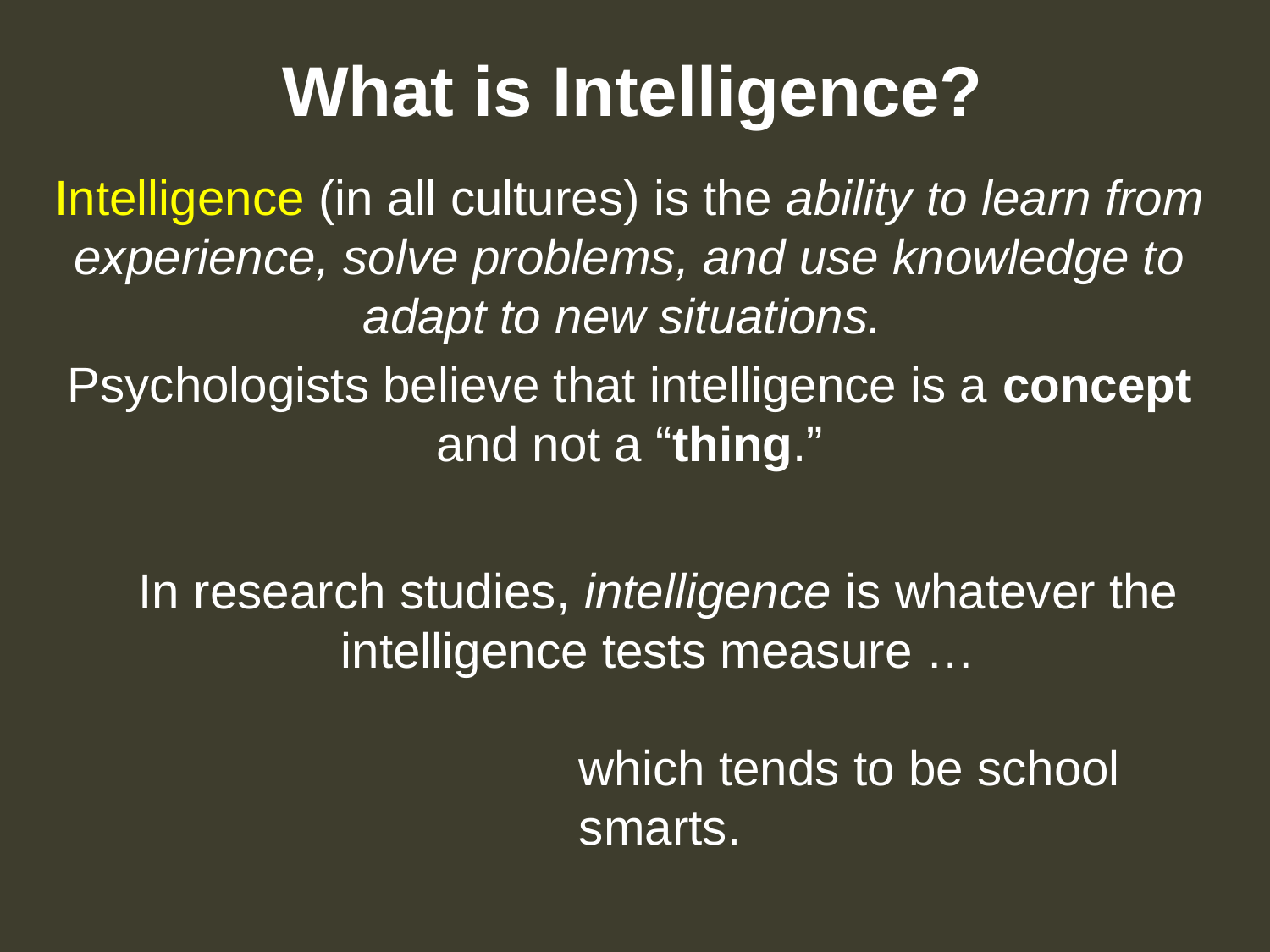

# What is Intelligence?
Intelligence (in all cultures) is the ability to learn from experience, solve problems, and use knowledge to adapt to new situations.
Psychologists believe that intelligence is a concept and not a “thing.”

In research studies, intelligence is whatever the intelligence tests measure …
which tends to be school smarts.